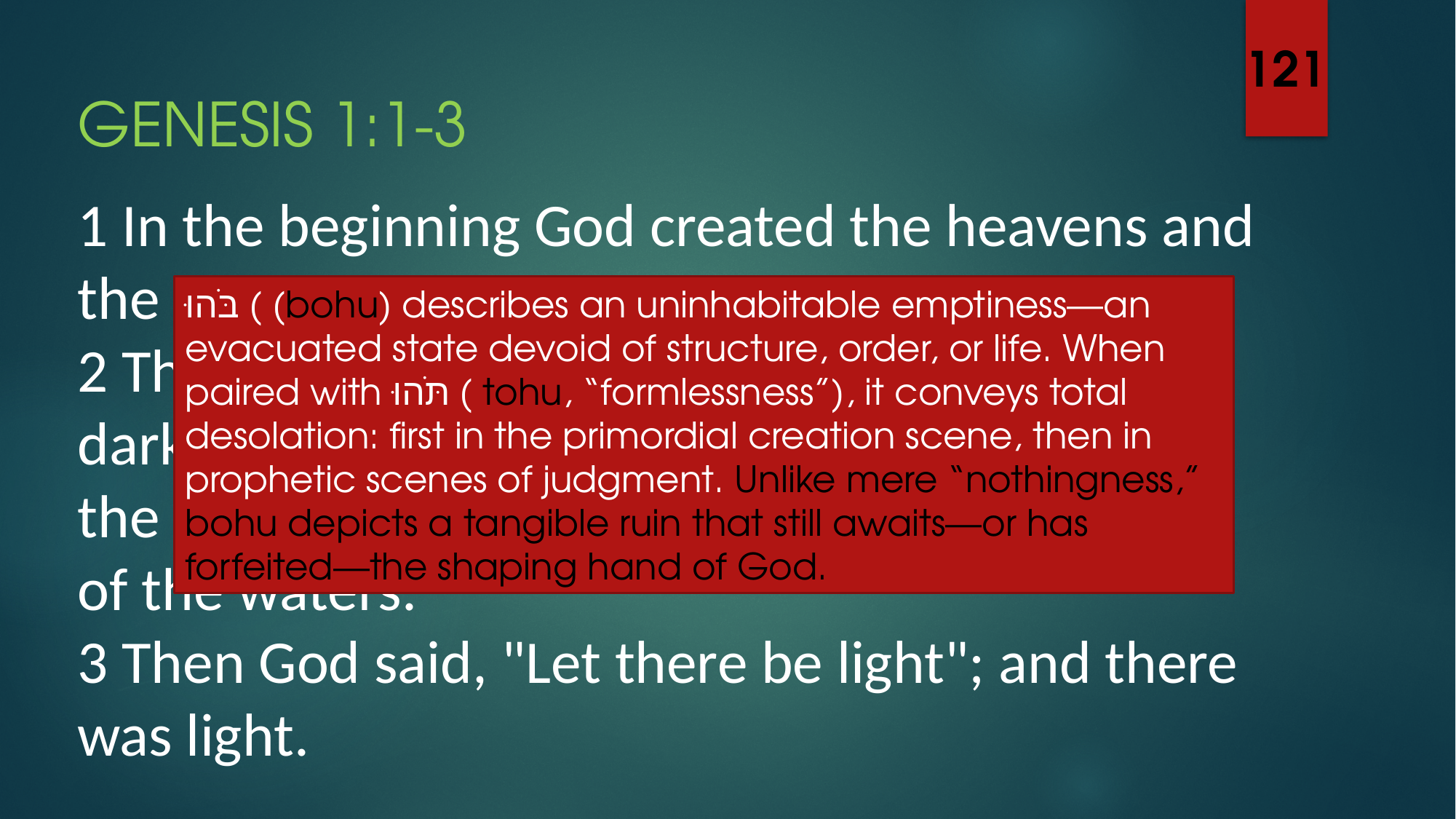

121
Genesis 1:1-3
1 In the beginning God created the heavens and the earth.
2 The earth was formless and void, and darkness was over the surface of the deep, and the Spirit of God was moving over the surface of the waters.
3 Then God said, "Let there be light"; and there was light.
בֹּהוּ ( (bohu) describes an uninhabitable emptiness—an evacuated state devoid of structure, order, or life. When paired with תֹּהוּ ( tohu, “formlessness”), it conveys total desolation: first in the primordial creation scene, then in prophetic scenes of judgment. Unlike mere “nothingness,” bohu depicts a tangible ruin that still awaits—or has forfeited—the shaping hand of God.